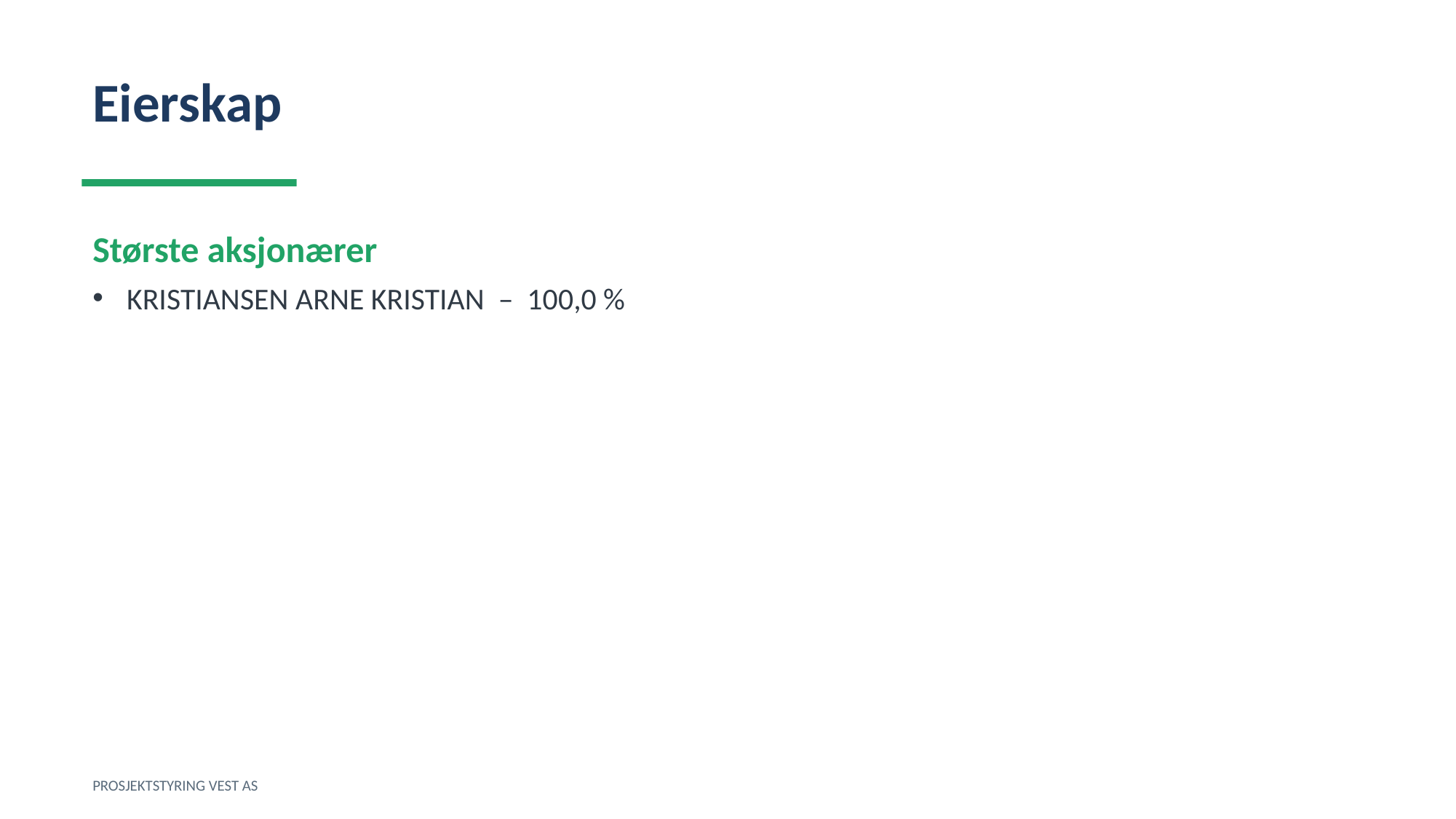

Eierskap

Største aksjonærer
KRISTIANSEN ARNE KRISTIAN  –  100,0 %
PROSJEKTSTYRING VEST AS